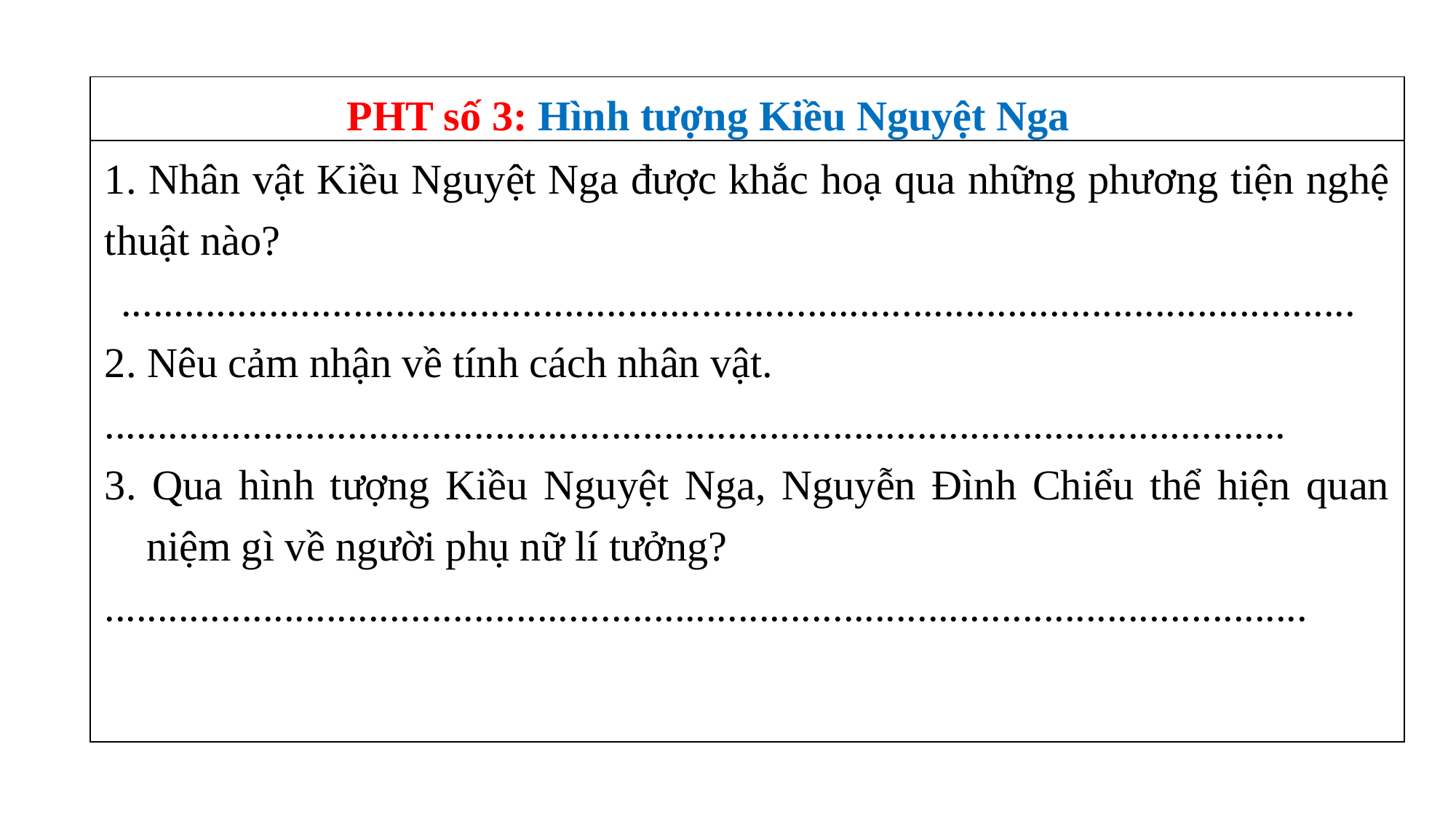

| PHT số 3: Hình tượng Kiều Nguyệt Nga |
| --- |
| 1. Nhân vật Kiều Nguyệt Nga được khắc hoạ qua những phương tiện nghệ thuật nào? ..................................................................................................................... 2. Nêu cảm nhận về tính cách nhân vật. ................................................................................................................ 3. Qua hình tượng Kiều Nguyệt Nga, Nguyễn Đình Chiểu thể hiện quan niệm gì về người phụ nữ lí tưởng? .................................................................................................................. |